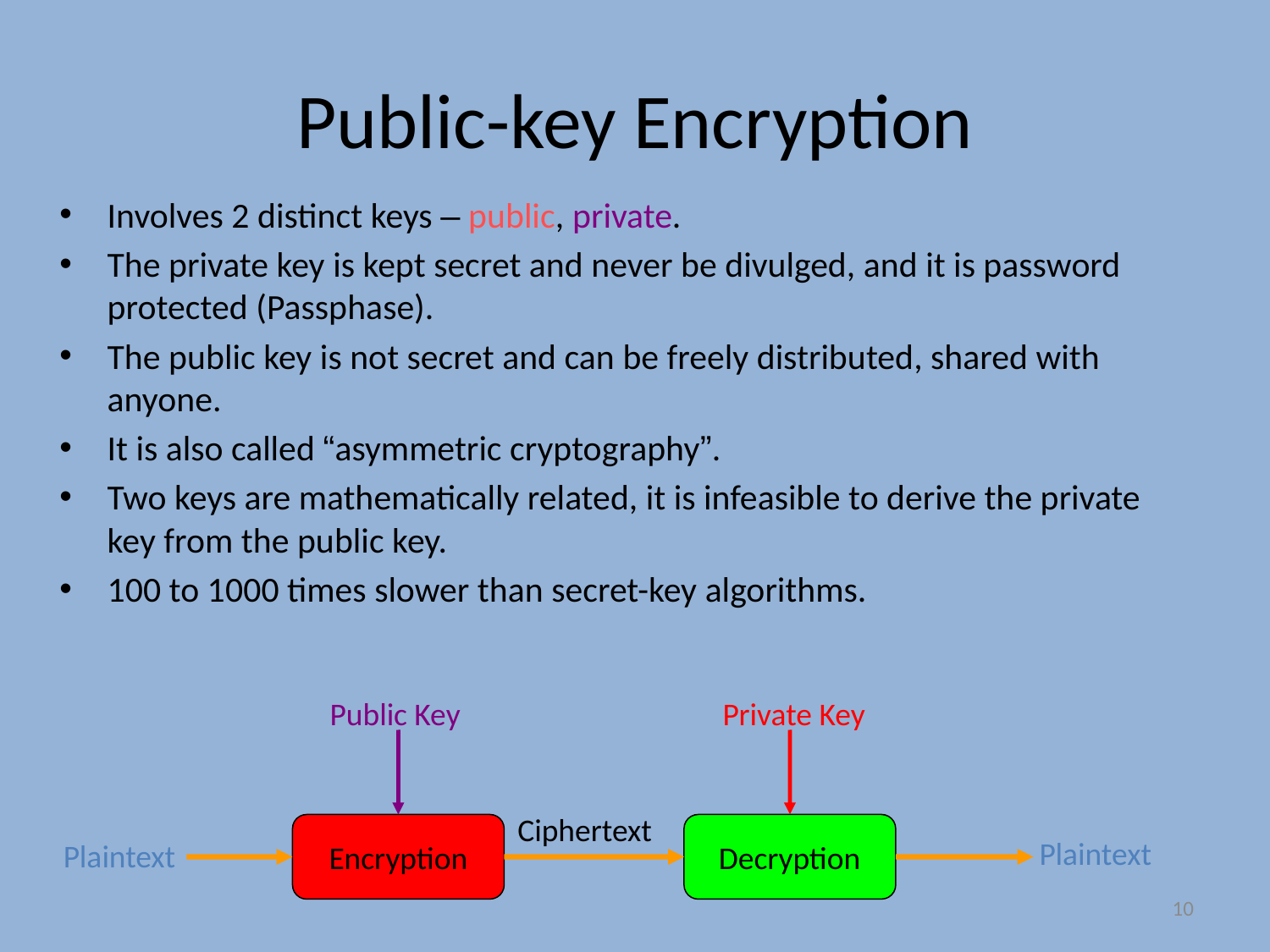

# Public-key Encryption
Involves 2 distinct keys – public, private.
The private key is kept secret and never be divulged, and it is password protected (Passphase).
The public key is not secret and can be freely distributed, shared with anyone.
It is also called “asymmetric cryptography”.
Two keys are mathematically related, it is infeasible to derive the private key from the public key.
100 to 1000 times slower than secret-key algorithms.
Public Key
Private Key

Ciphertext
Encryption
Decryption
Plaintext
Plaintext

10